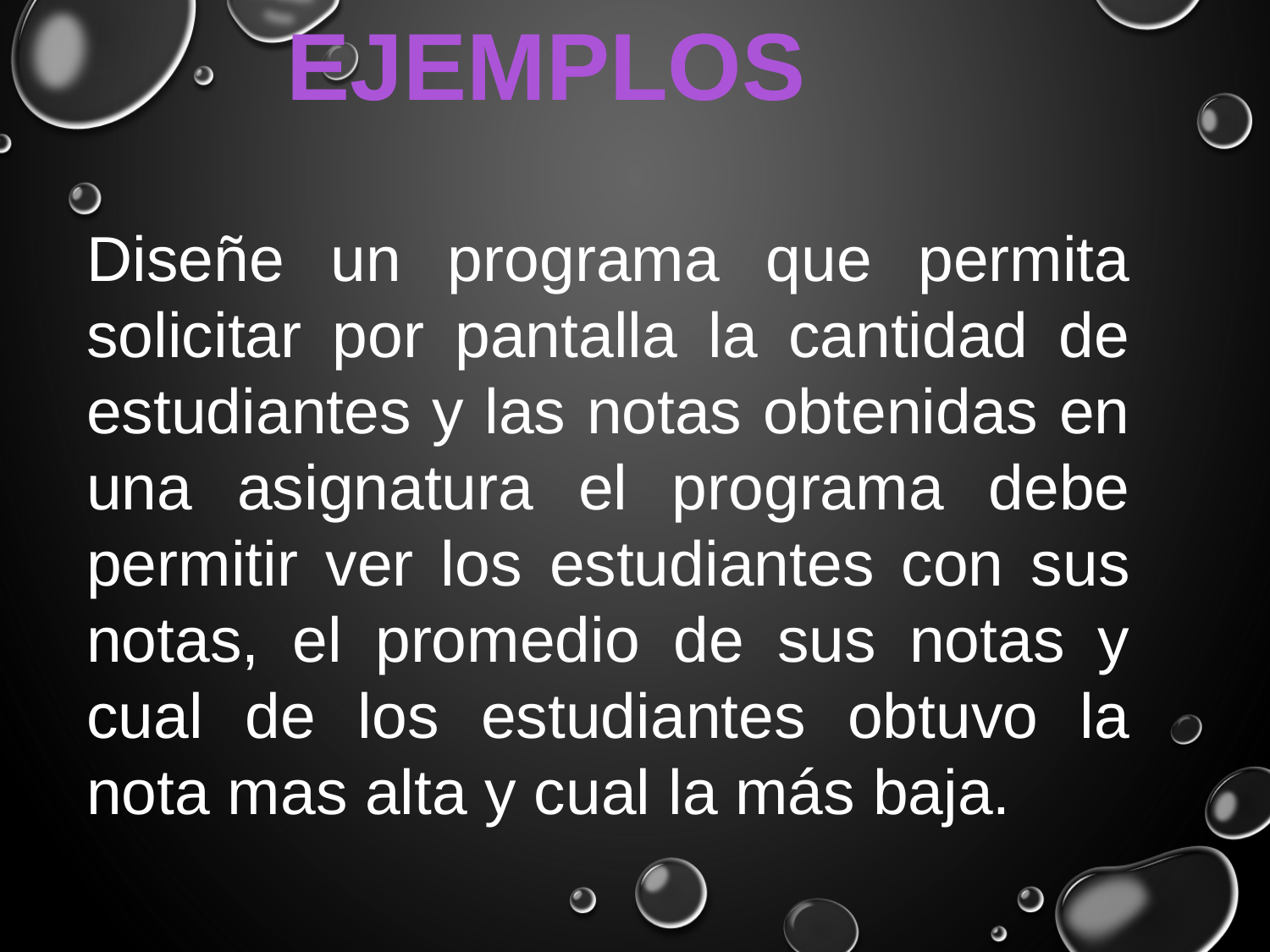

EJEMPLOS
Diseñe un programa que permita solicitar por pantalla la cantidad de estudiantes y las notas obtenidas en una asignatura el programa debe permitir ver los estudiantes con sus notas, el promedio de sus notas y cual de los estudiantes obtuvo la nota mas alta y cual la más baja.